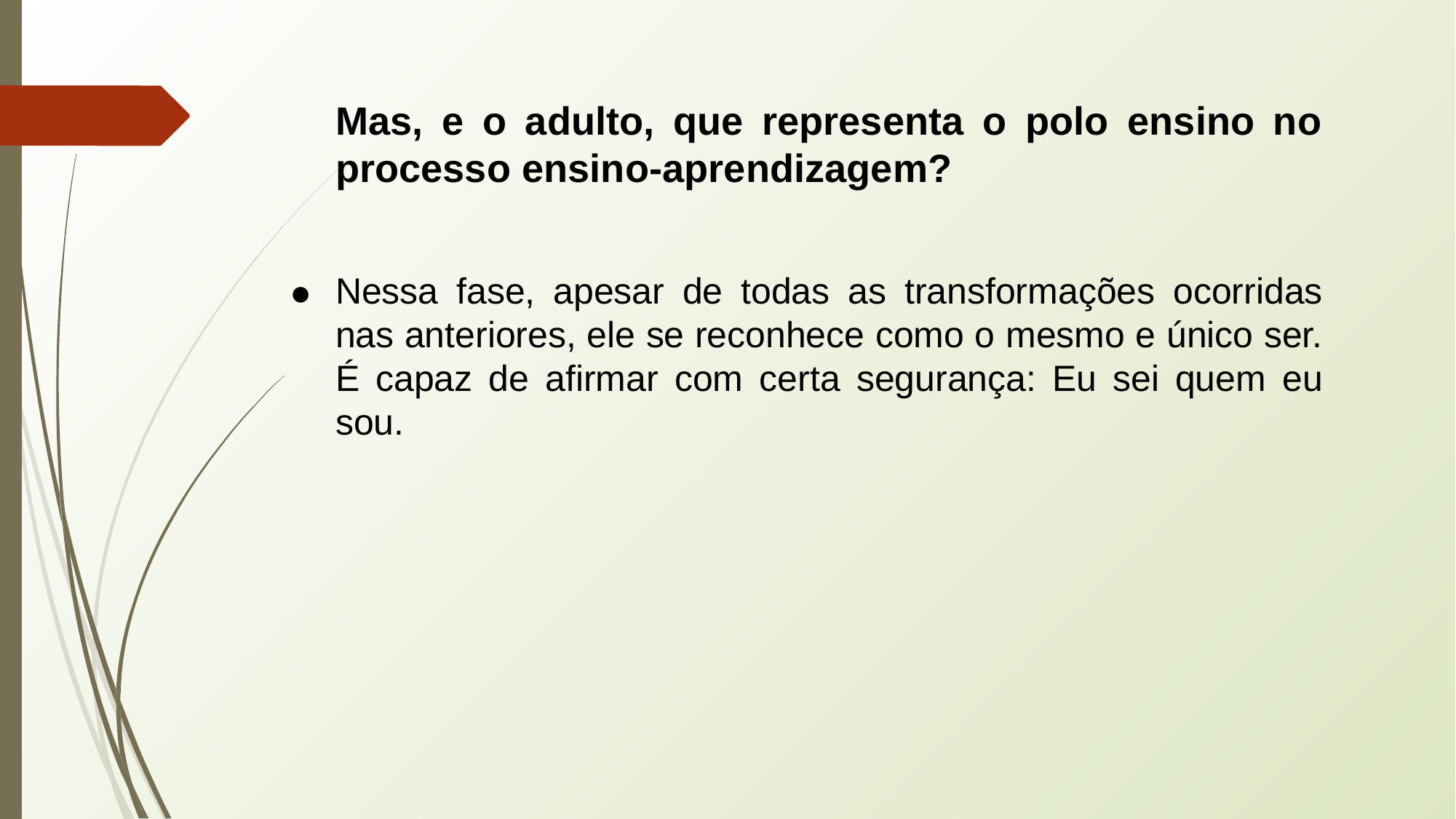

Mas, e o adulto, que representa o polo ensino no processo ensino-aprendizagem?

Nessa fase, apesar de todas as transformações ocorridas nas anteriores, ele se reconhece como o mesmo e único ser. É capaz de afirmar com certa segurança: Eu sei quem eu sou.